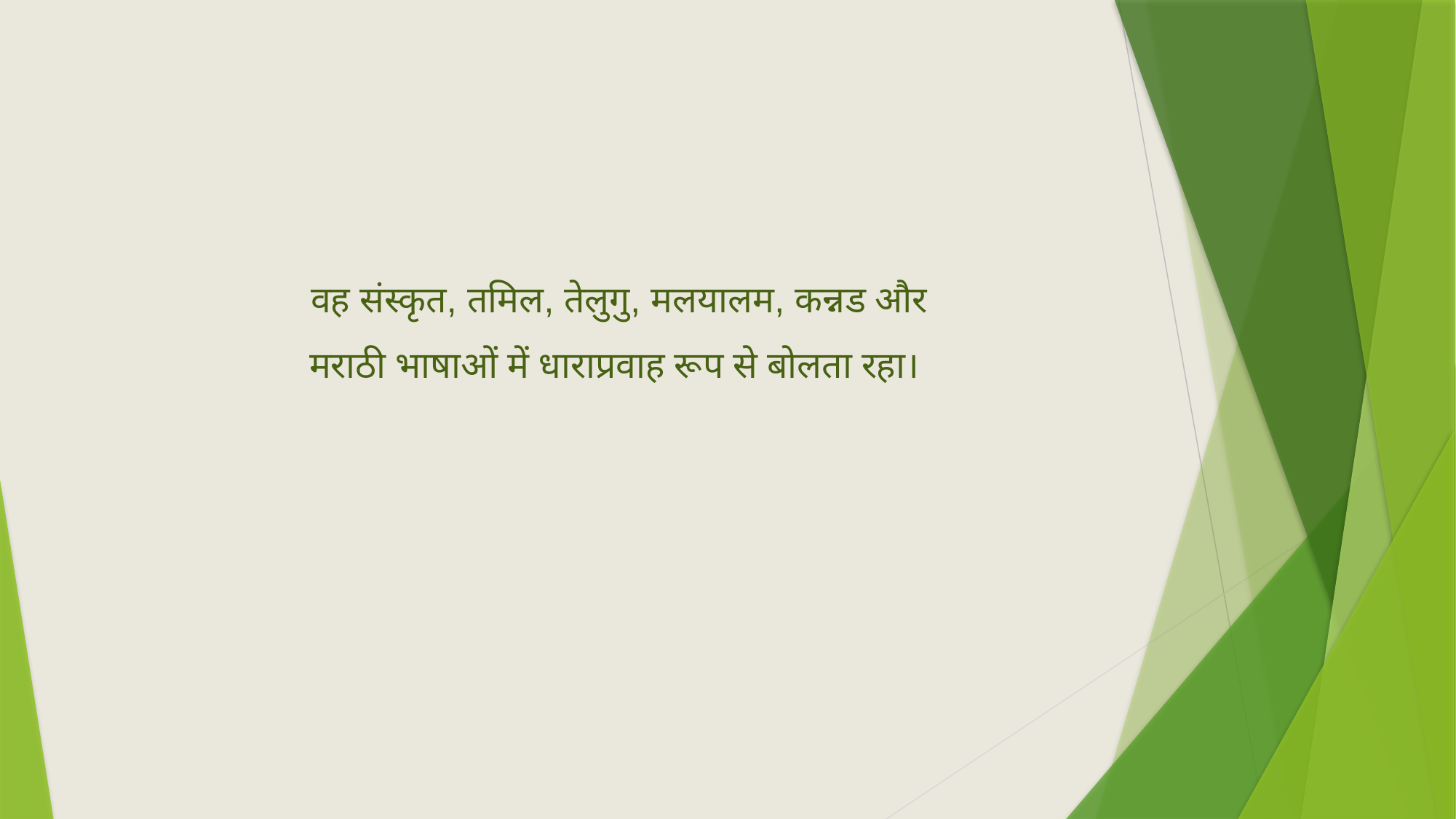

वह संस्कृत, तमिल, तेलुगु, मलयालम, कन्नड और मराठी भाषाओं में धाराप्रवाह रूप से बोलता रहा।